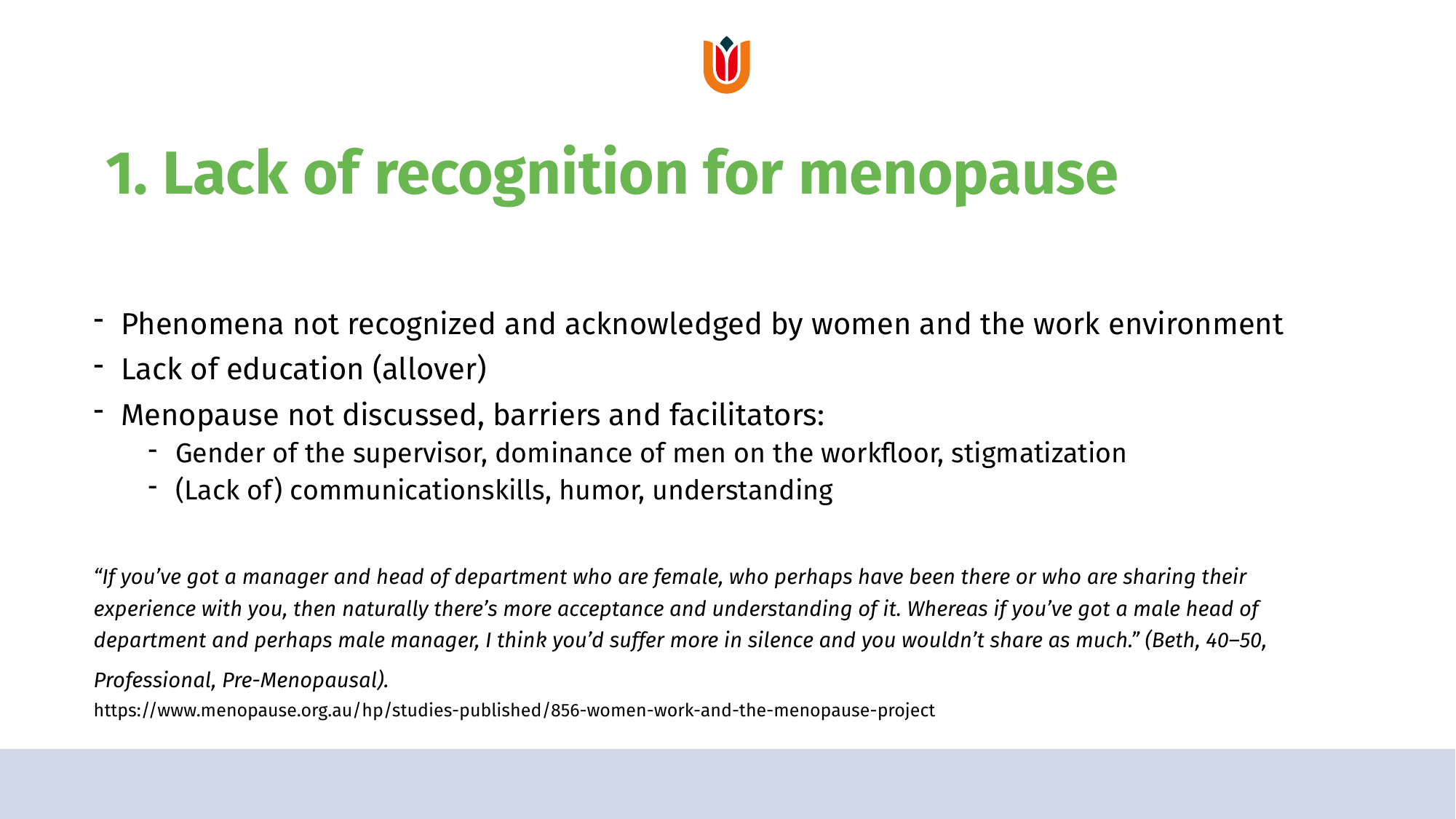

# 1. Lack of recognition for menopause
Phenomena not recognized and acknowledged by women and the work environment
Lack of education (allover)
Menopause not discussed, barriers and facilitators:
Gender of the supervisor, dominance of men on the workfloor, stigmatization
(Lack of) communicationskills, humor, understanding

“If you’ve got a manager and head of department who are female, who perhaps have been there or who are sharing their experience with you, then naturally there’s more acceptance and understanding of it. Whereas if you’ve got a male head of department and perhaps male manager, I think you’d suffer more in silence and you wouldn’t share as much.” (Beth, 40–50, Professional, Pre-Menopausal).
https://www.menopause.org.au/hp/studies-published/856-women-work-and-the-menopause-project